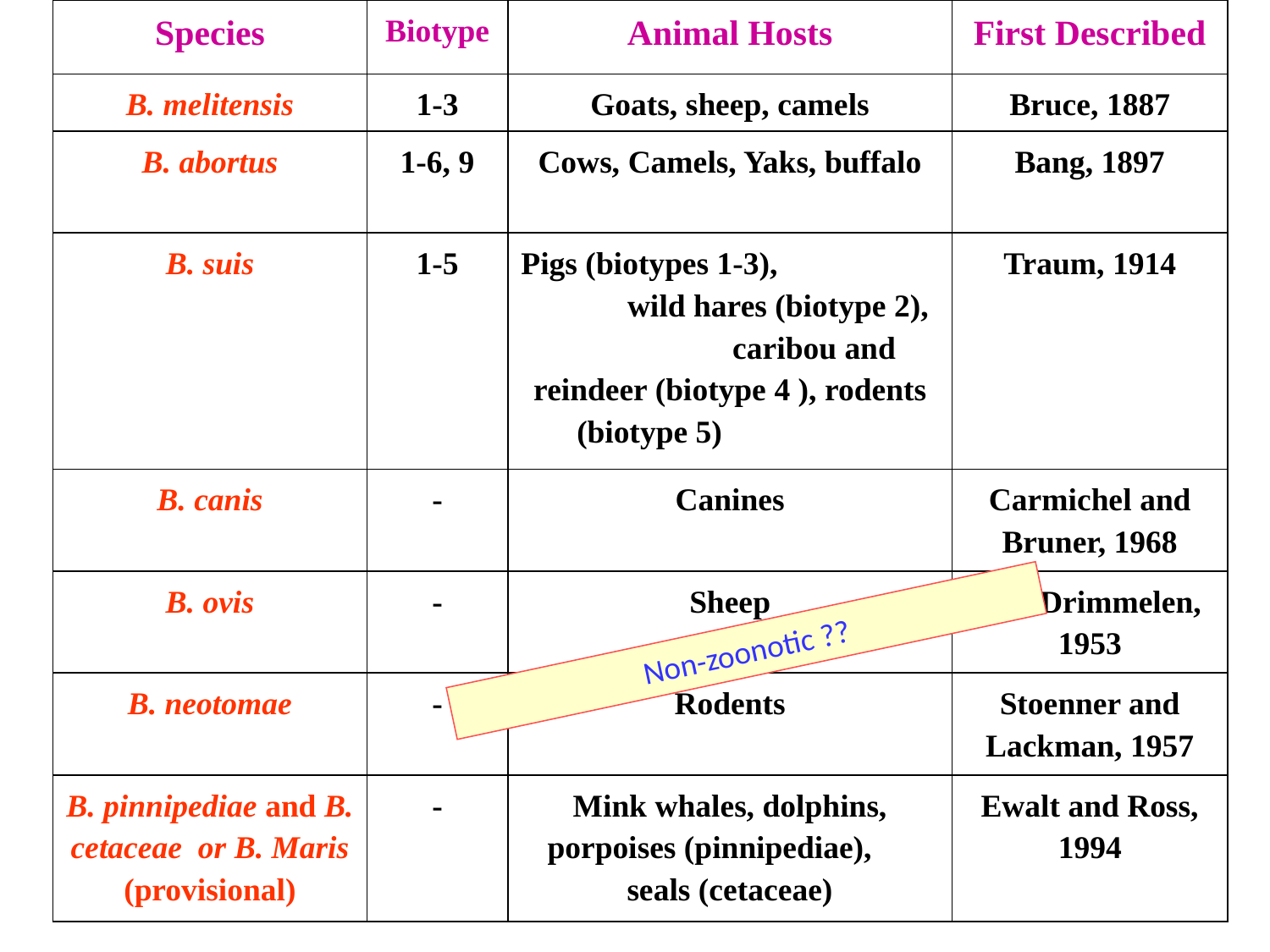

| Species | Biotype | Animal Hosts | First Described |
| --- | --- | --- | --- |
| B. melitensis | 1-3 | Goats, sheep, camels | Bruce, 1887 |
| B. abortus | 1-6, 9 | Cows, Camels, Yaks, buffalo | Bang, 1897 |
| B. suis | 1-5 | Pigs (biotypes 1-3), wild hares (biotype 2), caribou and reindeer (biotype 4 ), rodents (biotype 5) | Traum, 1914 |
| B. canis | - | Canines | Carmichel and Bruner, 1968 |
| B. ovis | - | Sheep | Van Drimmelen, 1953 |
| B. neotomae | - | Rodents | Stoenner and Lackman, 1957 |
| B. pinnipediae and B. cetaceae or B. Maris (provisional) | - | Mink whales, dolphins, porpoises (pinnipediae), seals (cetaceae) | Ewalt and Ross, 1994 |
Non-zoonotic ??